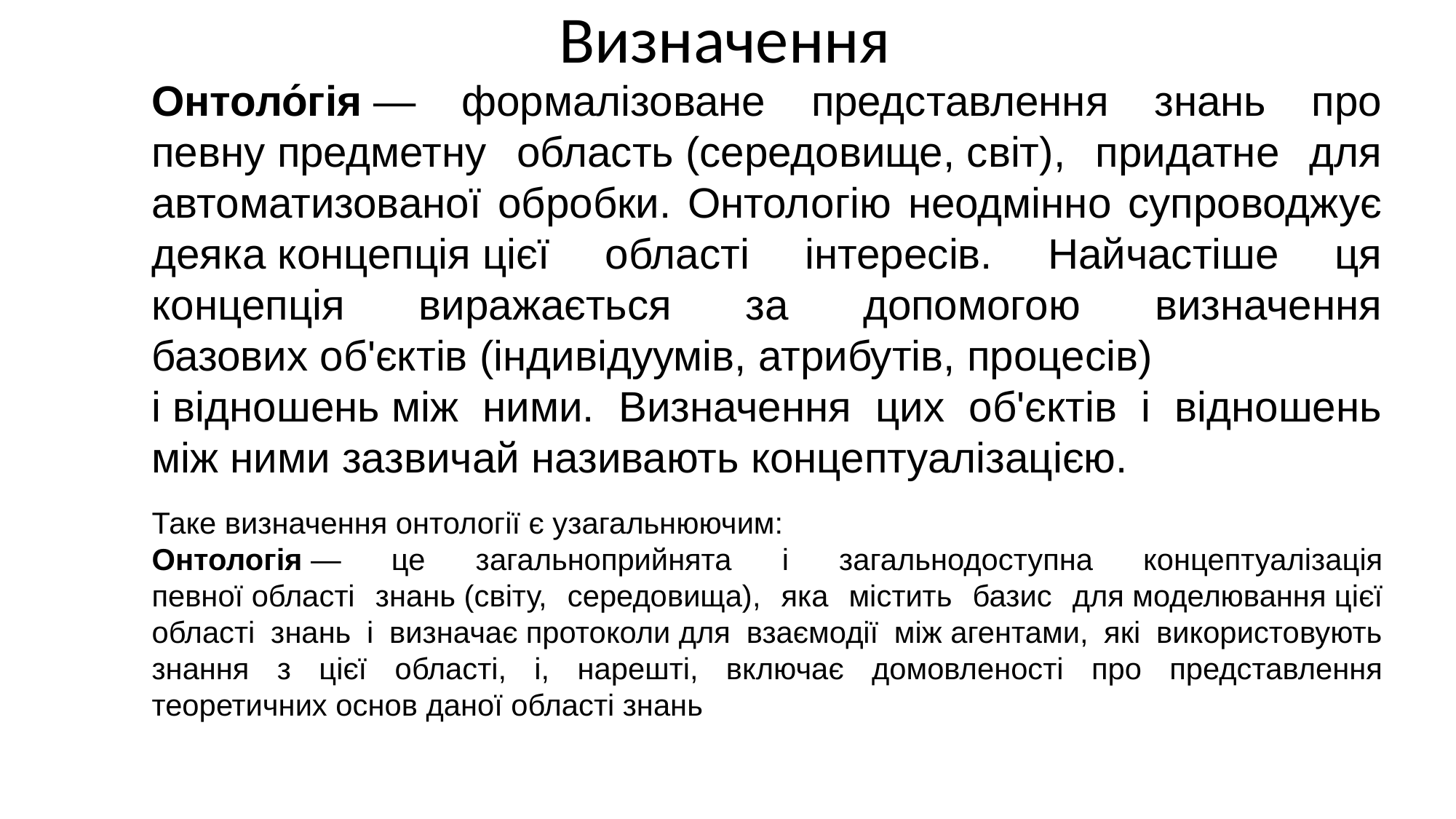

# Визначення
Онтоло́гія — формалізоване представлення знань про певну предметну область (середовище, світ), придатне для автоматизованої обробки. Онтологію неодмінно супроводжує деяка концепція цієї області інтересів. Найчастіше ця концепція виражається за допомогою визначення базових об'єктів (індивідуумів, атрибутів, процесів) і відношень між ними. Визначення цих об'єктів і відношень між ними зазвичай називають концептуалізацією.
Таке визначення онтології є узагальнюючим:
Онтологія — це загальноприйнята і загальнодоступна концептуалізація певної області знань (світу, середовища), яка містить базис для моделювання цієї області знань і визначає протоколи для взаємодії між агентами, які використовують знання з цієї області, і, нарешті, включає домовленості про представлення теоретичних основ даної області знань